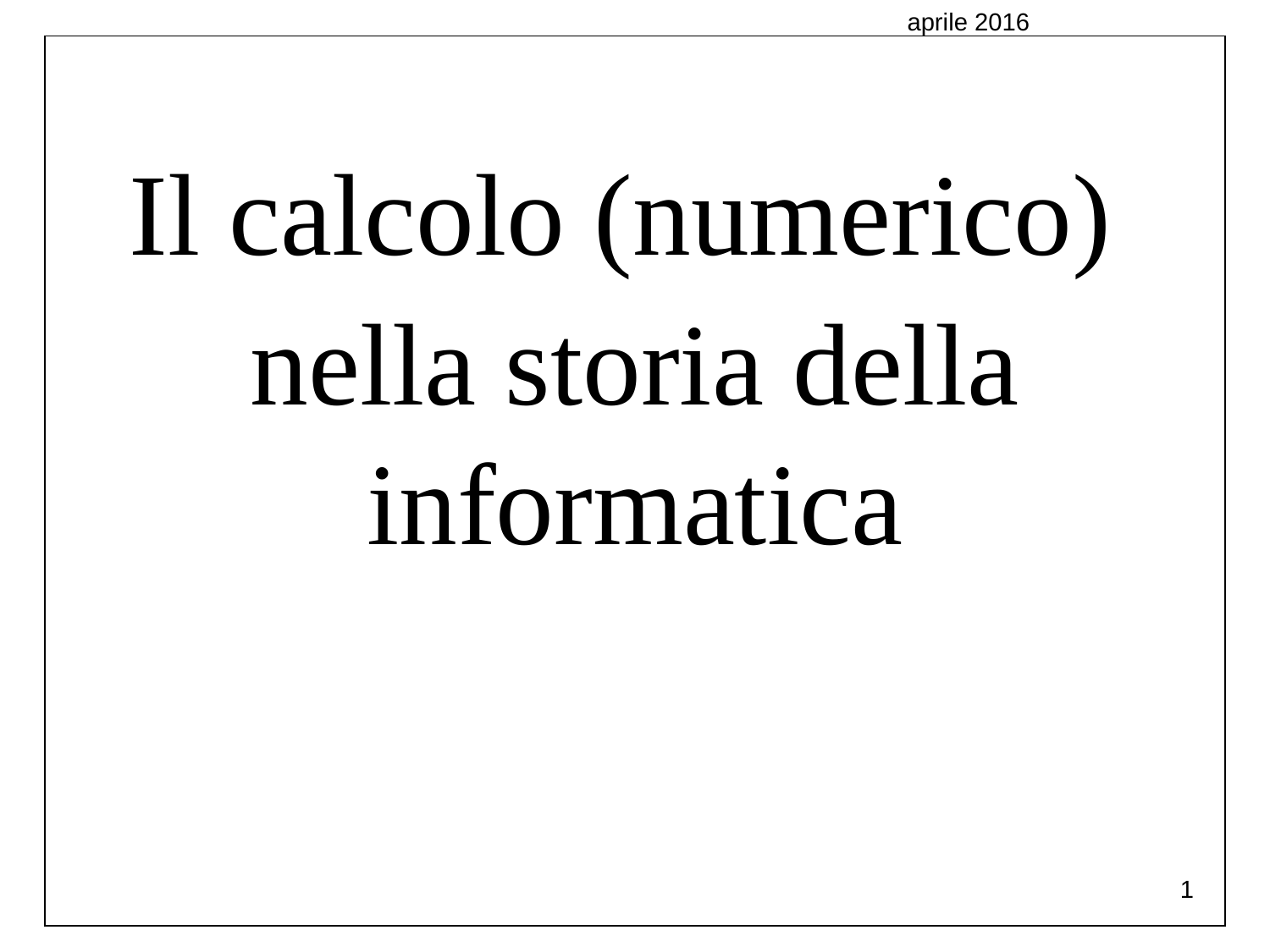

aprile 2016

Il calcolo (numerico)
nella storia della informatica
1